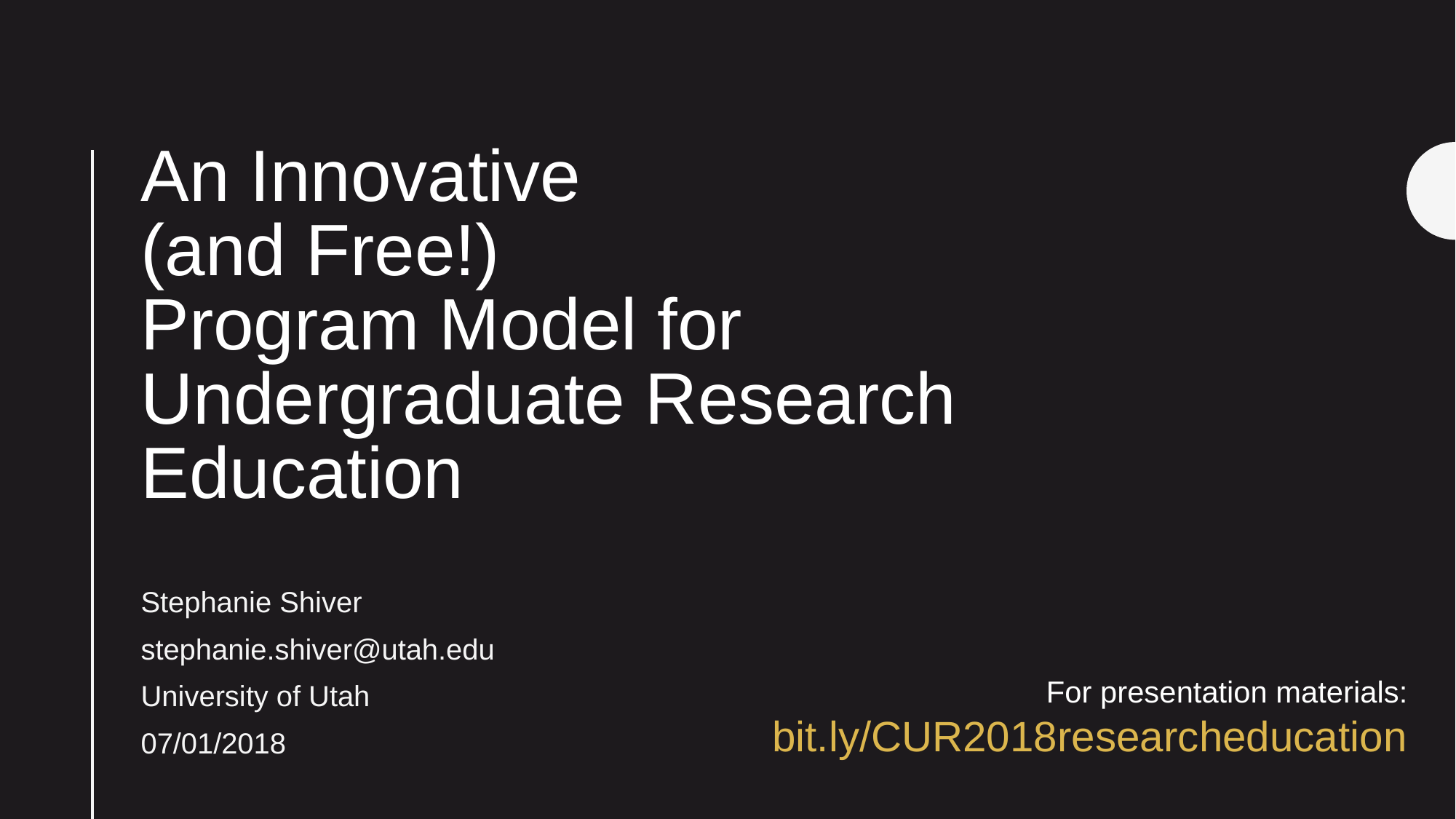

# An Innovative (and Free!) Program Model for Undergraduate Research Education
Stephanie Shiver
stephanie.shiver@utah.edu
University of Utah
07/01/2018

For presentation materials:
bit.ly/CUR2018researcheducation